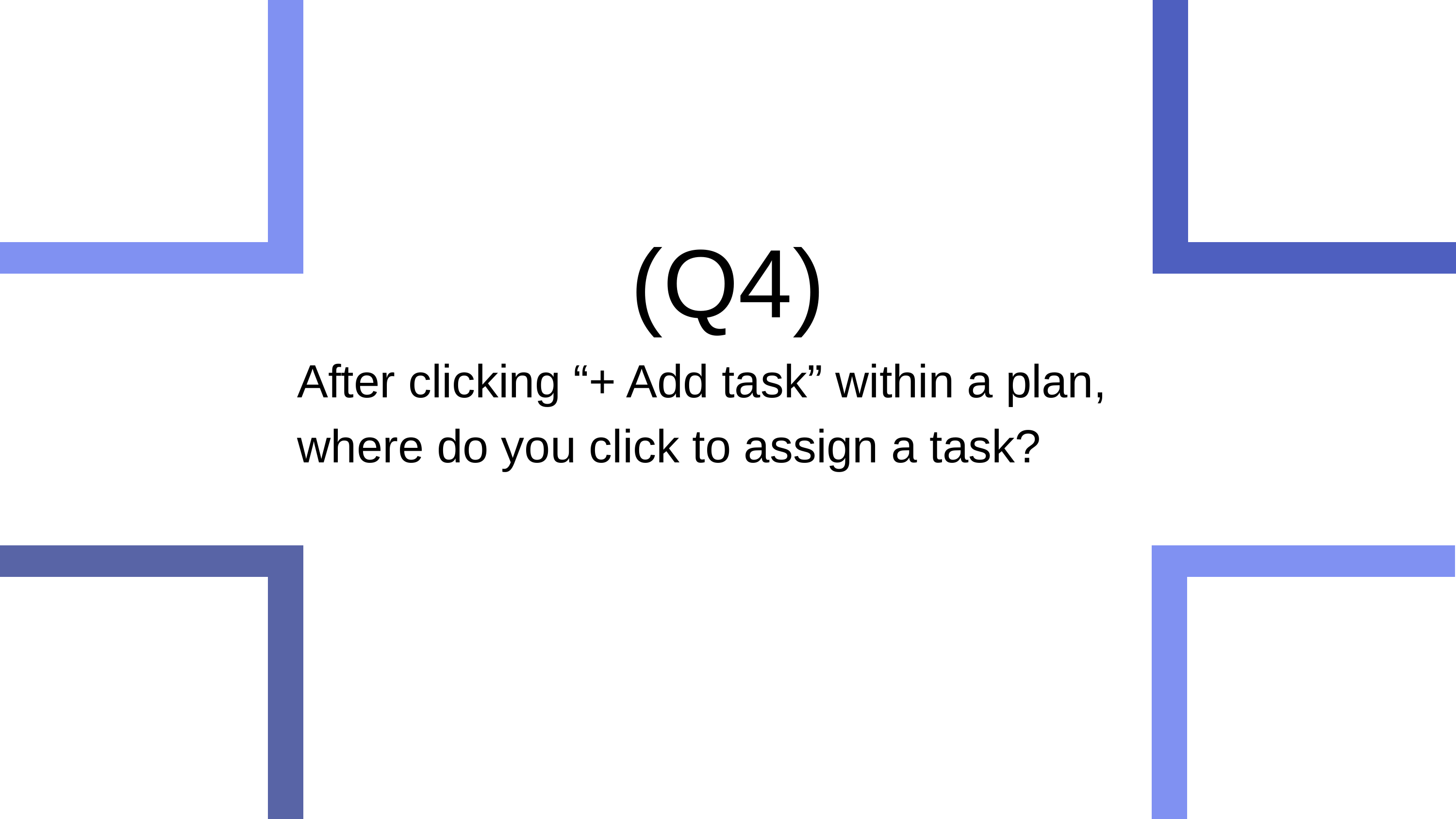

(Q4)
After clicking “+ Add task” within a plan, where do you click to assign a task?